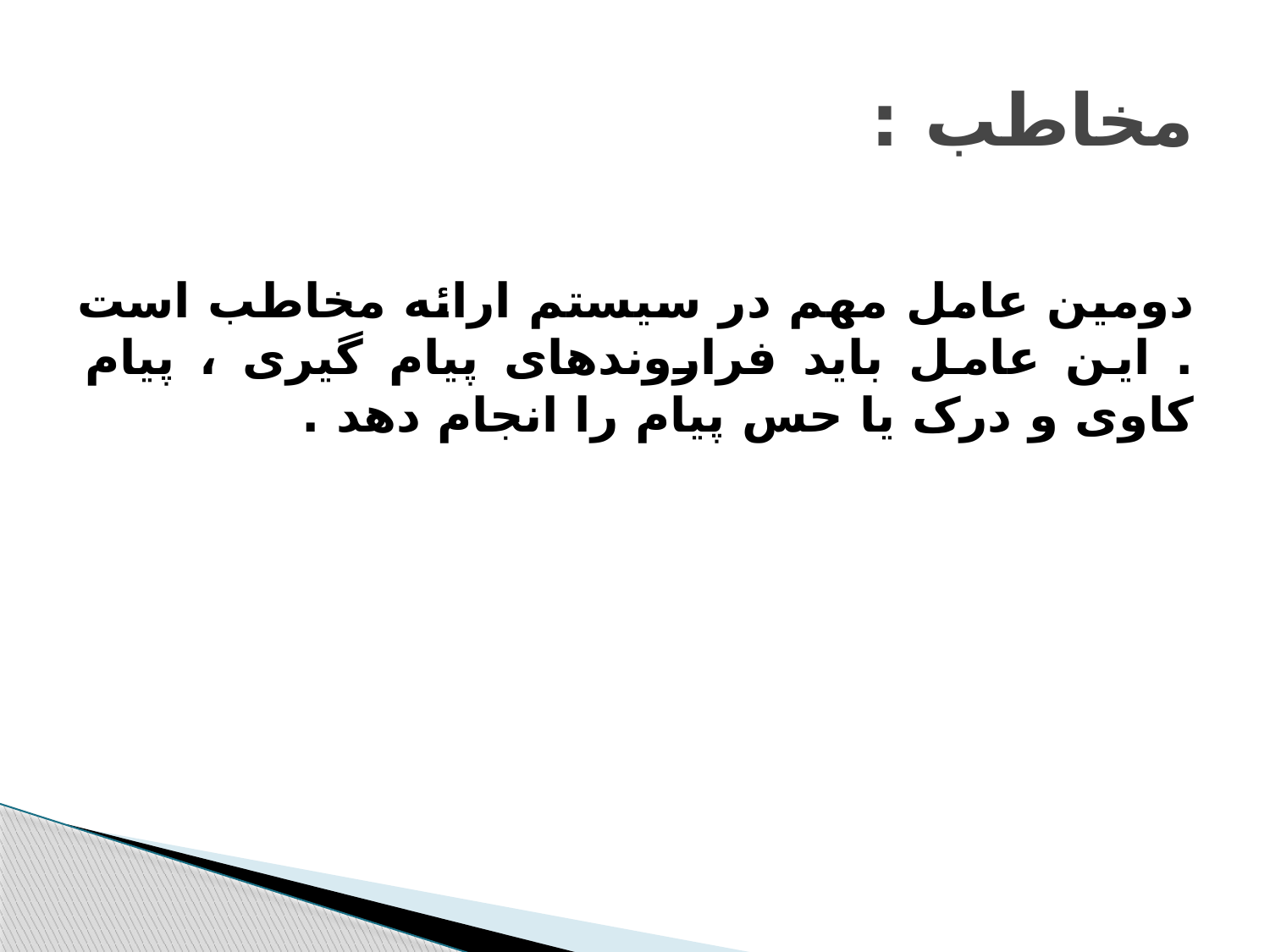

# مخاطب :
دومین عامل مهم در سیستم ارائه مخاطب است . این عامل باید فراروندهای پیام گیری ، پیام کاوی و درک یا حس پیام را انجام دهد .